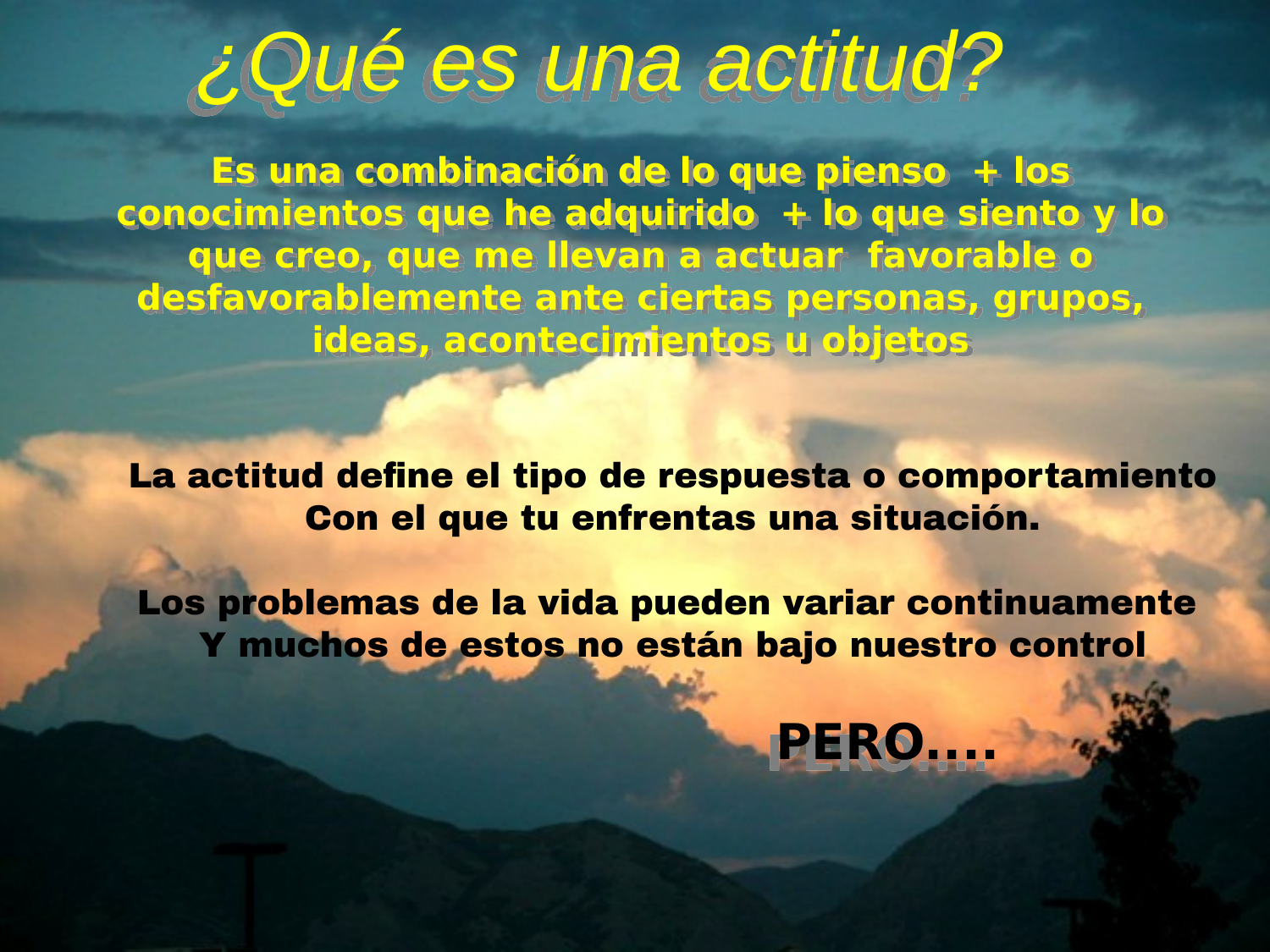

¿Qué es una actitud?

Es una combinación de lo que pienso  + los conocimientos que he adquirido  + lo que siento y lo que creo, que me llevan a actuar  favorable o desfavorablemente ante ciertas personas, grupos, ideas, acontecimientos u objetos
La actitud define el tipo de respuesta o comportamiento
Con el que tu enfrentas una situación.

Los problemas de la vida pueden variar continuamente
Y muchos de estos no están bajo nuestro control
PERO....
2